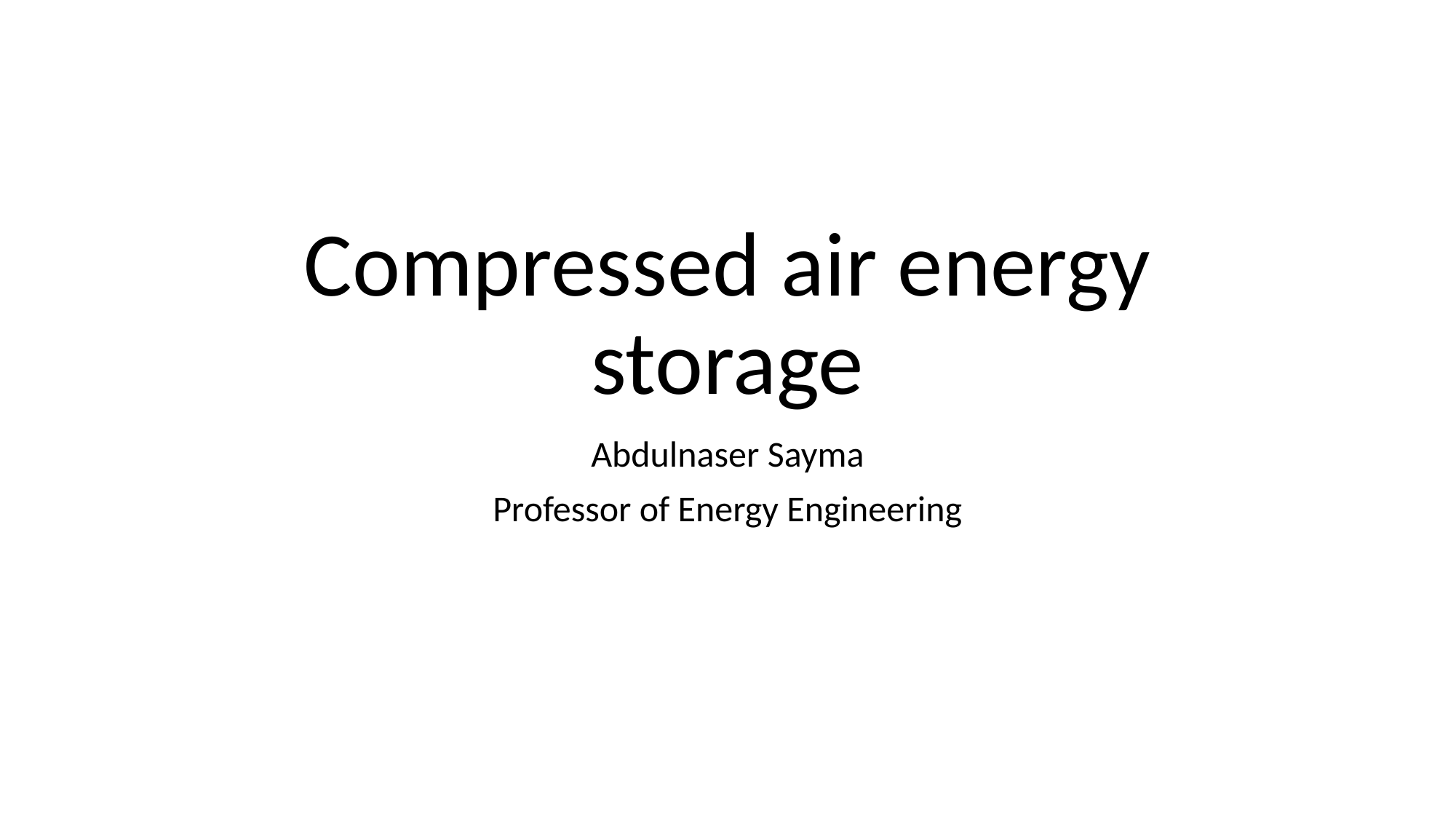

# Compressed air energy storage
Abdulnaser Sayma
Professor of Energy Engineering